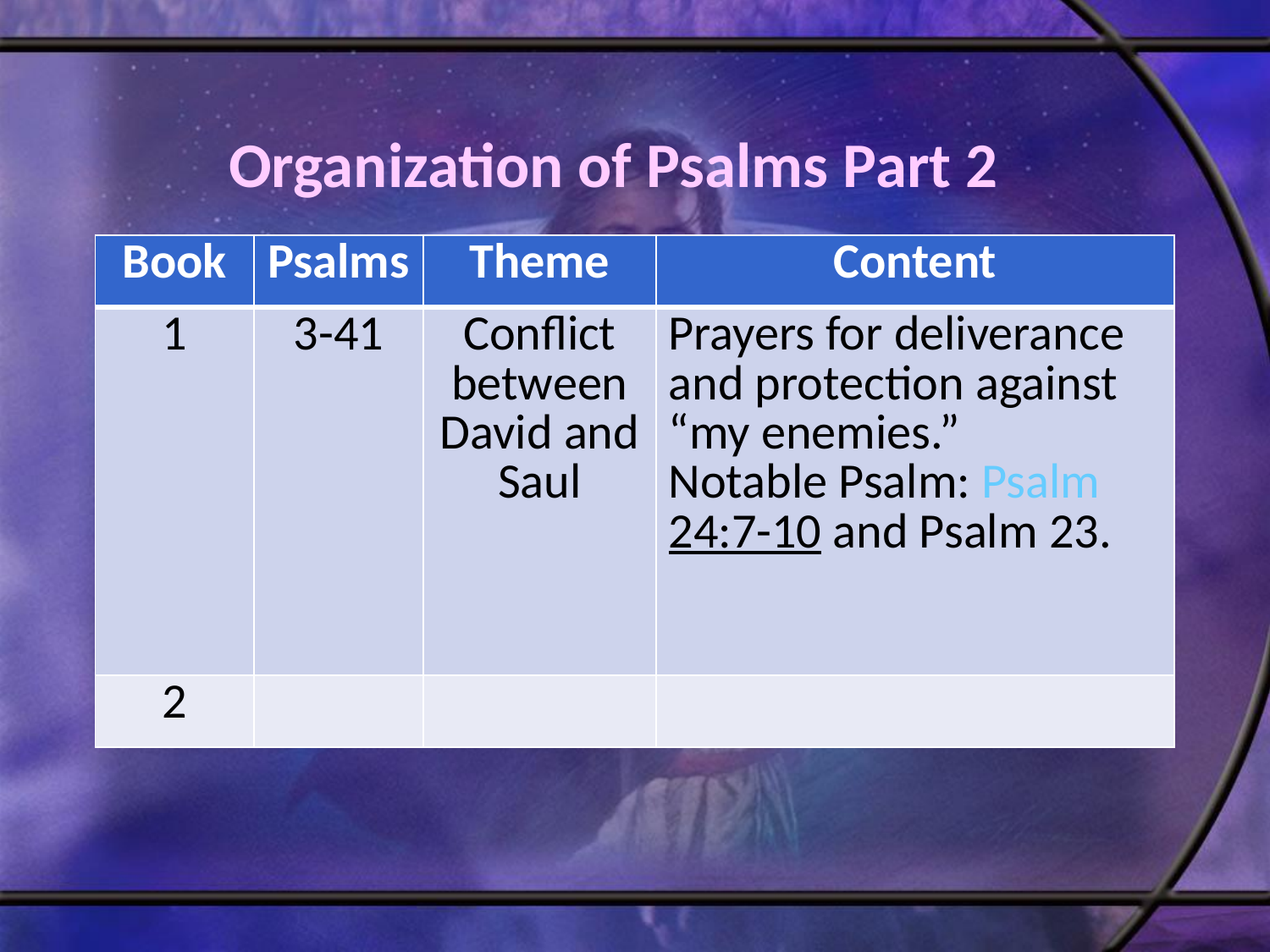

# Organization of Psalms Part 2
| Book | Psalms | Theme | Content |
| --- | --- | --- | --- |
| 1 | 3-41 | Conflict between David and Saul | Prayers for deliverance and protection against “my enemies.” Notable Psalm: Psalm 24:7-10 and Psalm 23. |
| 2 |  |  |  |